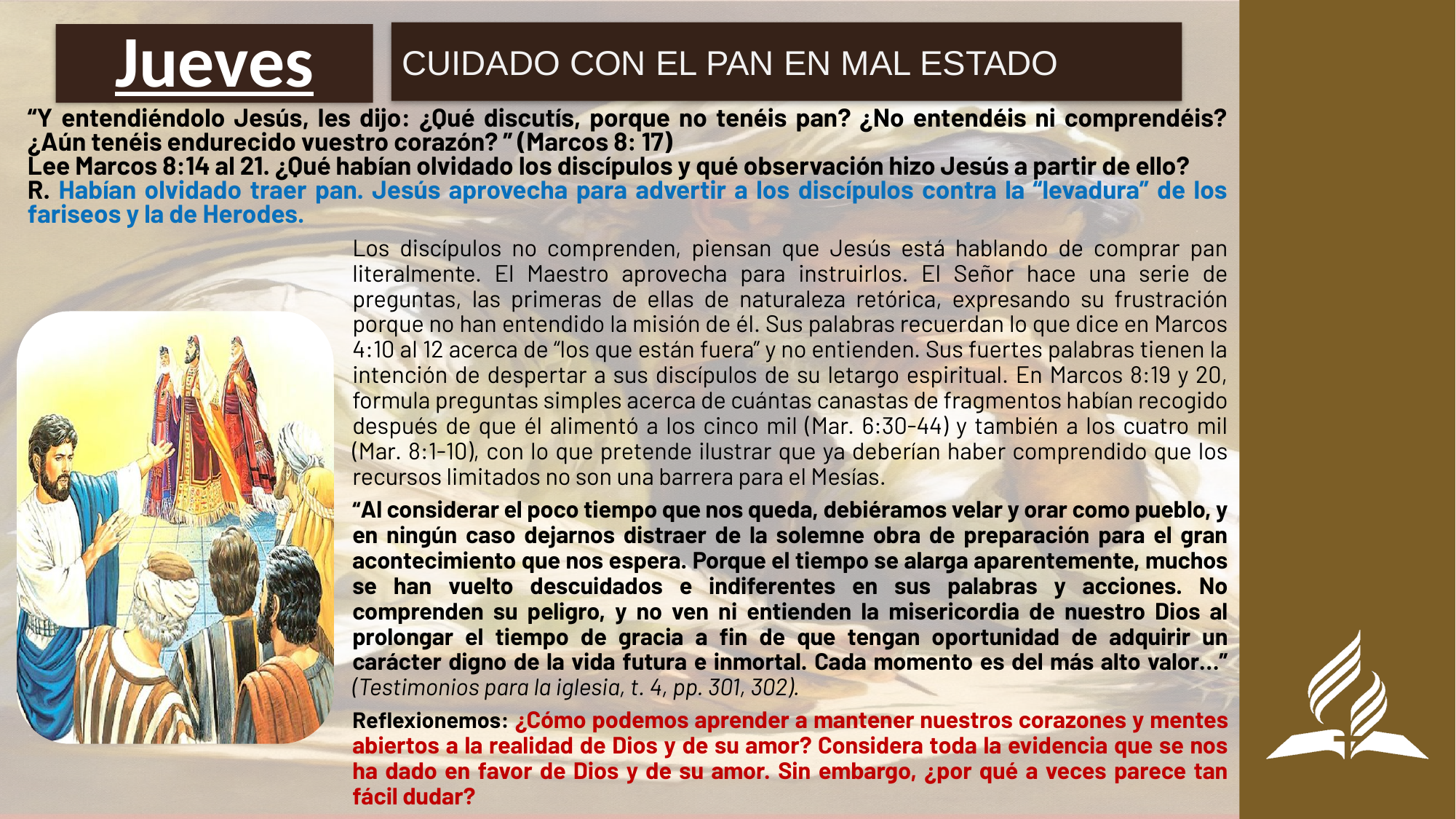

CUIDADO CON EL PAN EN MAL ESTADO
# Jueves
“Y entendiéndolo Jesús, les dijo: ¿Qué discutís, porque no tenéis pan? ¿No entendéis ni comprendéis? ¿Aún tenéis endurecido vuestro corazón? ” (Marcos 8: 17)
Lee Marcos 8:14 al 21. ¿Qué habían olvidado los discípulos y qué observación hizo Jesús a partir de ello?
R. Habían olvidado traer pan. Jesús aprovecha para advertir a los discípulos contra la “levadura” de los fariseos y la de Herodes.
Los discípulos no comprenden, piensan que Jesús está hablando de comprar pan literalmente. El Maestro aprovecha para instruirlos. El Señor hace una serie de preguntas, las primeras de ellas de naturaleza retórica, expresando su frustración porque no han entendido la misión de él. Sus palabras recuerdan lo que dice en Marcos 4:10 al 12 acerca de “los que están fuera” y no entienden. Sus fuertes palabras tienen la intención de despertar a sus discípulos de su letargo espiritual. En Marcos 8:19 y 20, formula preguntas simples acerca de cuántas canastas de fragmentos habían recogido después de que él alimentó a los cinco mil (Mar. 6:30-44) y también a los cuatro mil (Mar. 8:1-10), con lo que pretende ilustrar que ya deberían haber comprendido que los recursos limitados no son una barrera para el Mesías.
“Al considerar el poco tiempo que nos queda, debiéramos velar y orar como pueblo, y en ningún caso dejarnos distraer de la solemne obra de preparación para el gran acontecimiento que nos espera. Porque el tiempo se alarga aparentemente, muchos se han vuelto descuidados e indiferentes en sus palabras y acciones. No comprenden su peligro, y no ven ni entienden la misericordia de nuestro Dios al prolongar el tiempo de gracia a fin de que tengan oportunidad de adquirir un carácter digno de la vida futura e inmortal. Cada momento es del más alto valor…” (Testimonios para la iglesia, t. 4, pp. 301, 302).
Reflexionemos: ¿Cómo podemos aprender a mantener nuestros corazones y mentes abiertos a la realidad de Dios y de su amor? Considera toda la evidencia que se nos ha dado en favor de Dios y de su amor. Sin embargo, ¿por qué a veces parece tan fácil dudar?